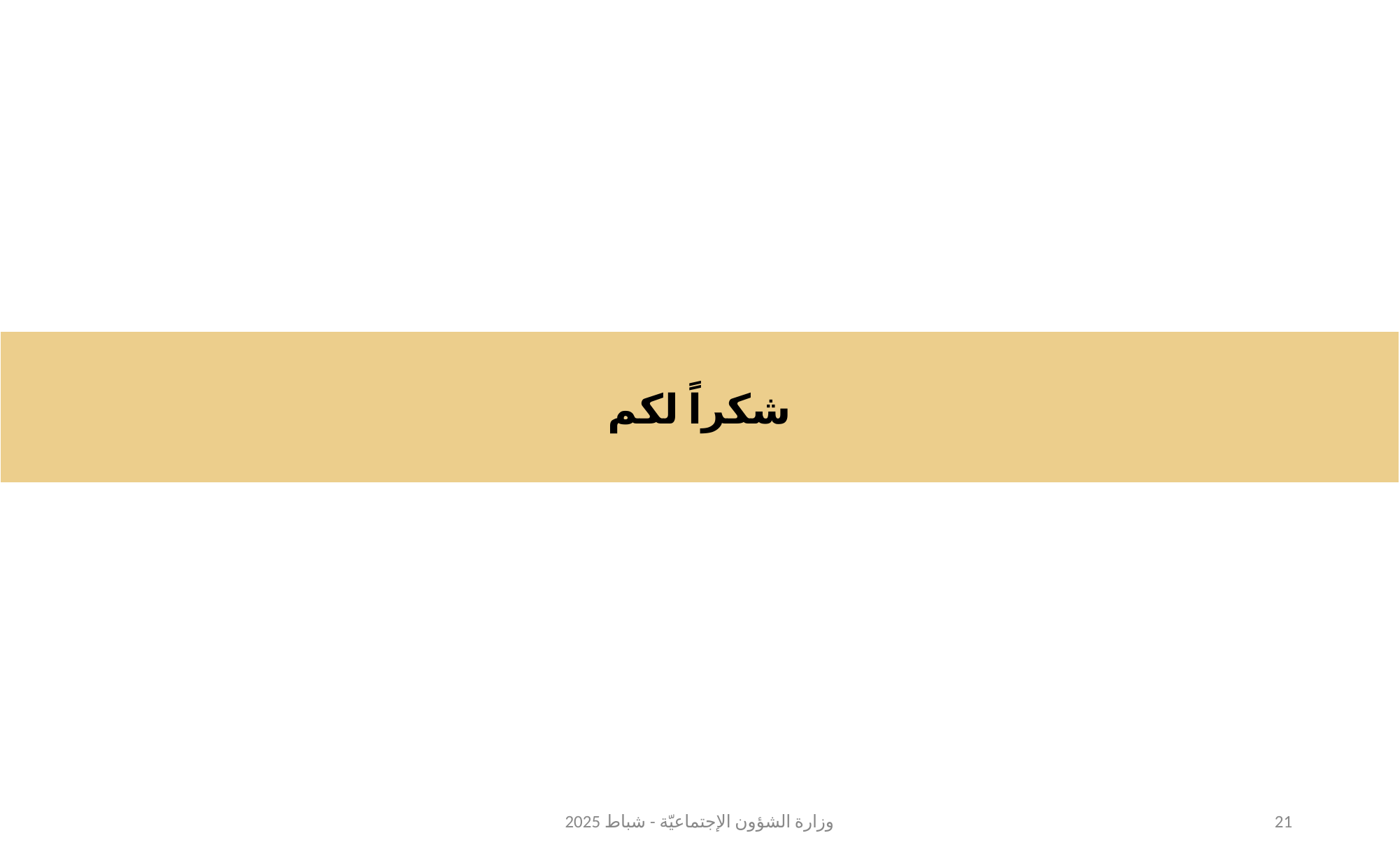

شكراً لكم
وزارة الشؤون الإجتماعيّة - شباط 2025
21